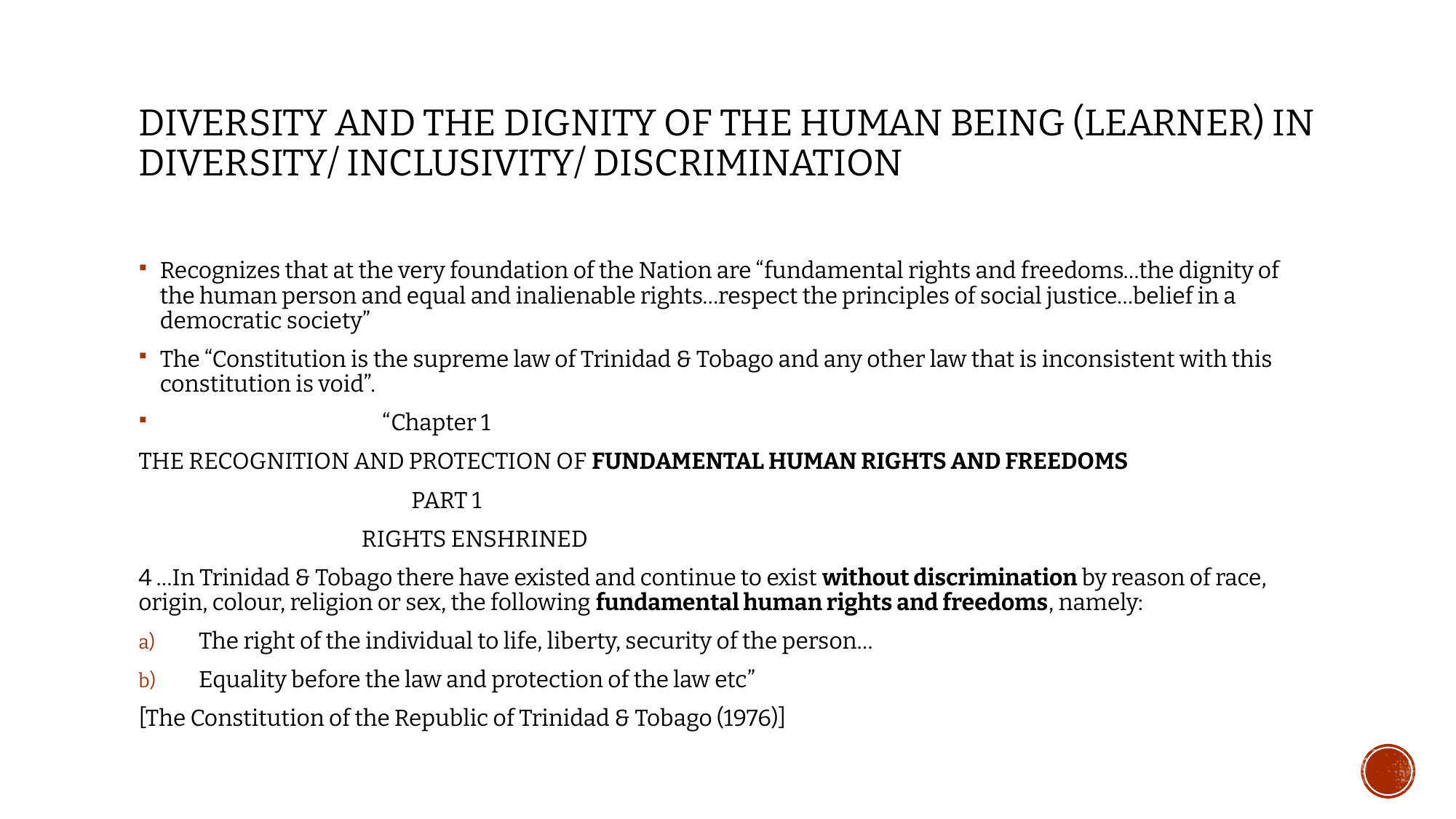

# Diversity and the dignity of the human being (learner) in diversity/ Inclusivity/ discrimination
Recognizes that at the very foundation of the Nation are “fundamental rights and freedoms…the dignity of the human person and equal and inalienable rights…respect the principles of social justice…belief in a democratic society”
The “Constitution is the supreme law of Trinidad & Tobago and any other law that is inconsistent with this constitution is void”.
                                                 “Chapter 1
THE RECOGNITION AND PROTECTION OF FUNDAMENTAL HUMAN RIGHTS AND FREEDOMS
                                                            PART 1
                                                 RIGHTS ENSHRINED
4 …In Trinidad & Tobago there have existed and continue to exist without discrimination by reason of race, origin, colour, religion or sex, the following fundamental human rights and freedoms, namely:
The right of the individual to life, liberty, security of the person…
Equality before the law and protection of the law etc”
[The Constitution of the Republic of Trinidad & Tobago (1976)]